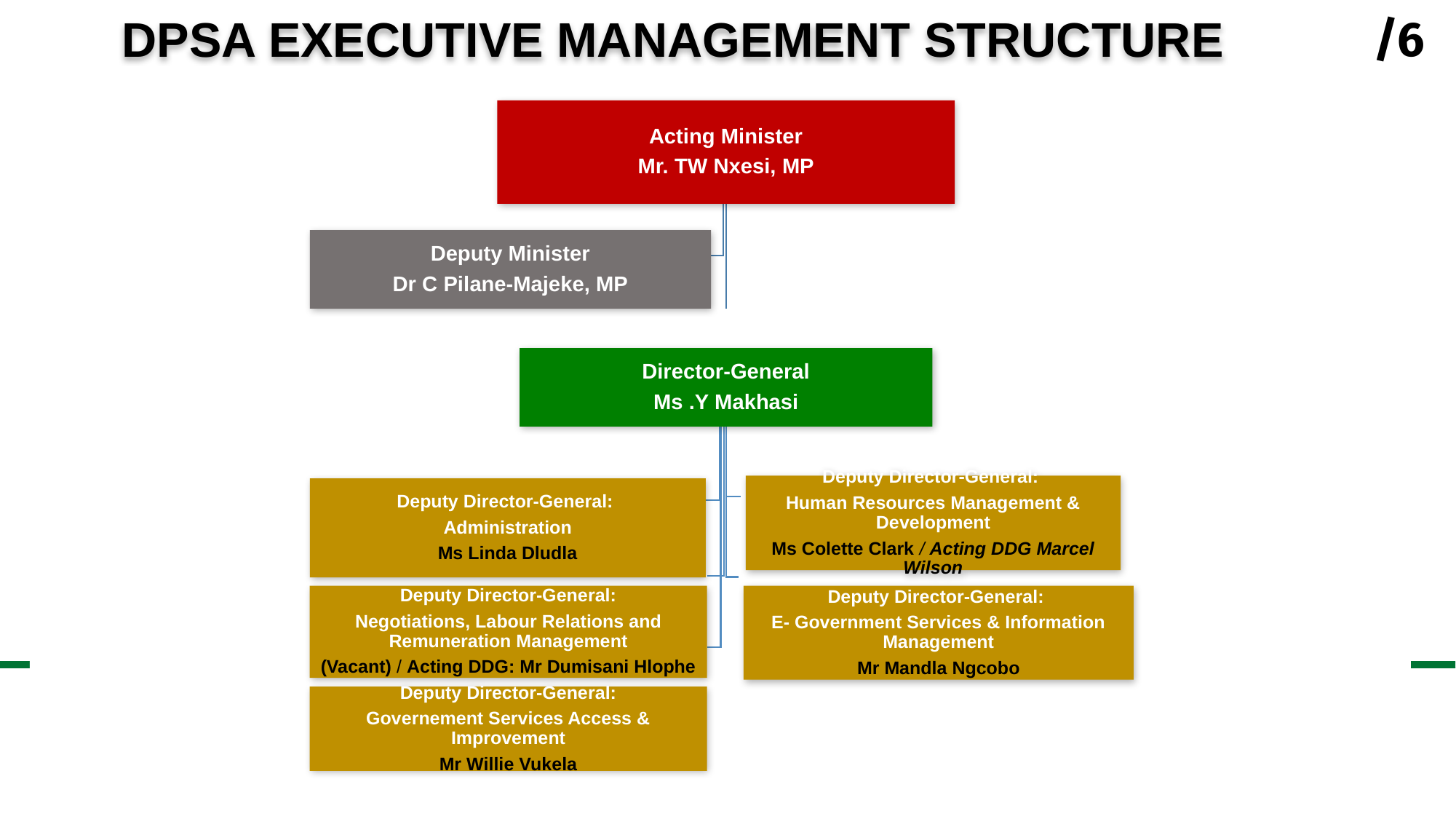

# DPSA EXECUTIVE MANAGEMENT STRUCTURE
/6

Acting Minister
Mr. TW Nxesi, MP
Director-General
Ms .Y Makhasi
Deputy Director-General:
Administration
Ms Linda Dludla
Deputy Director-General:
Human Resources Management & Development
Ms Colette Clark / Acting DDG Marcel Wilson
Deputy Director-General:
Negotiations, Labour Relations and Remuneration Management
(Vacant) / Acting DDG: Mr Dumisani Hlophe
Deputy Director-General:
E- Government Services & Information Management
Mr Mandla Ngcobo
Deputy Director-General:
Governement Services Access & Improvement
Mr Willie Vukela
Deputy Minister
Dr C Pilane-Majeke, MP

6